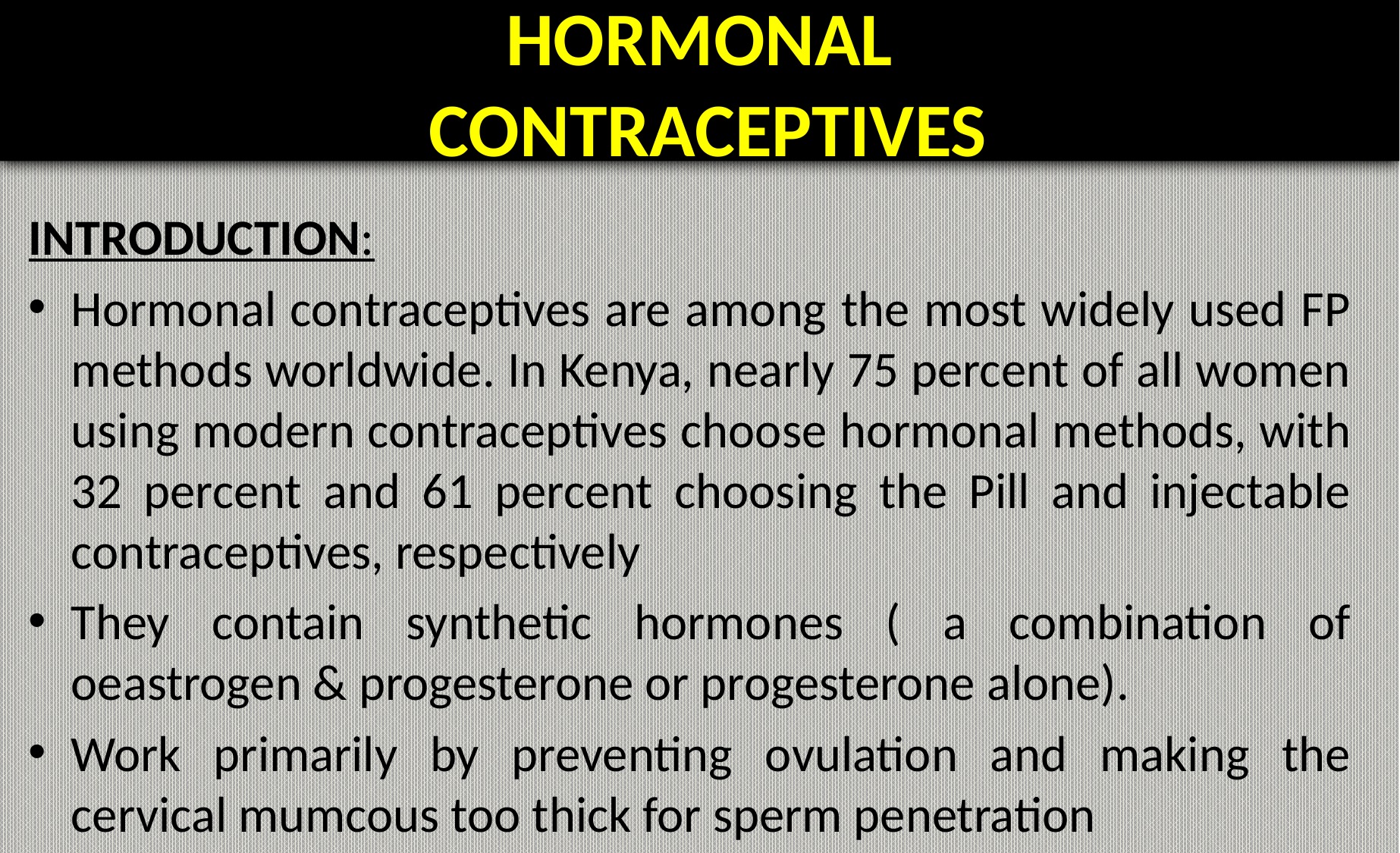

# HORMONAL CONTRACEPTIVES
INTRODUCTION:
Hormonal contraceptives are among the most widely used FP methods worldwide. In Kenya, nearly 75 percent of all women using modern contraceptives choose hormonal methods, with 32 percent and 61 percent choosing the Pill and injectable contraceptives, respectively
They contain synthetic hormones ( a combination of oeastrogen & progesterone or progesterone alone).
Work primarily by preventing ovulation and making the cervical mumcous too thick for sperm penetration